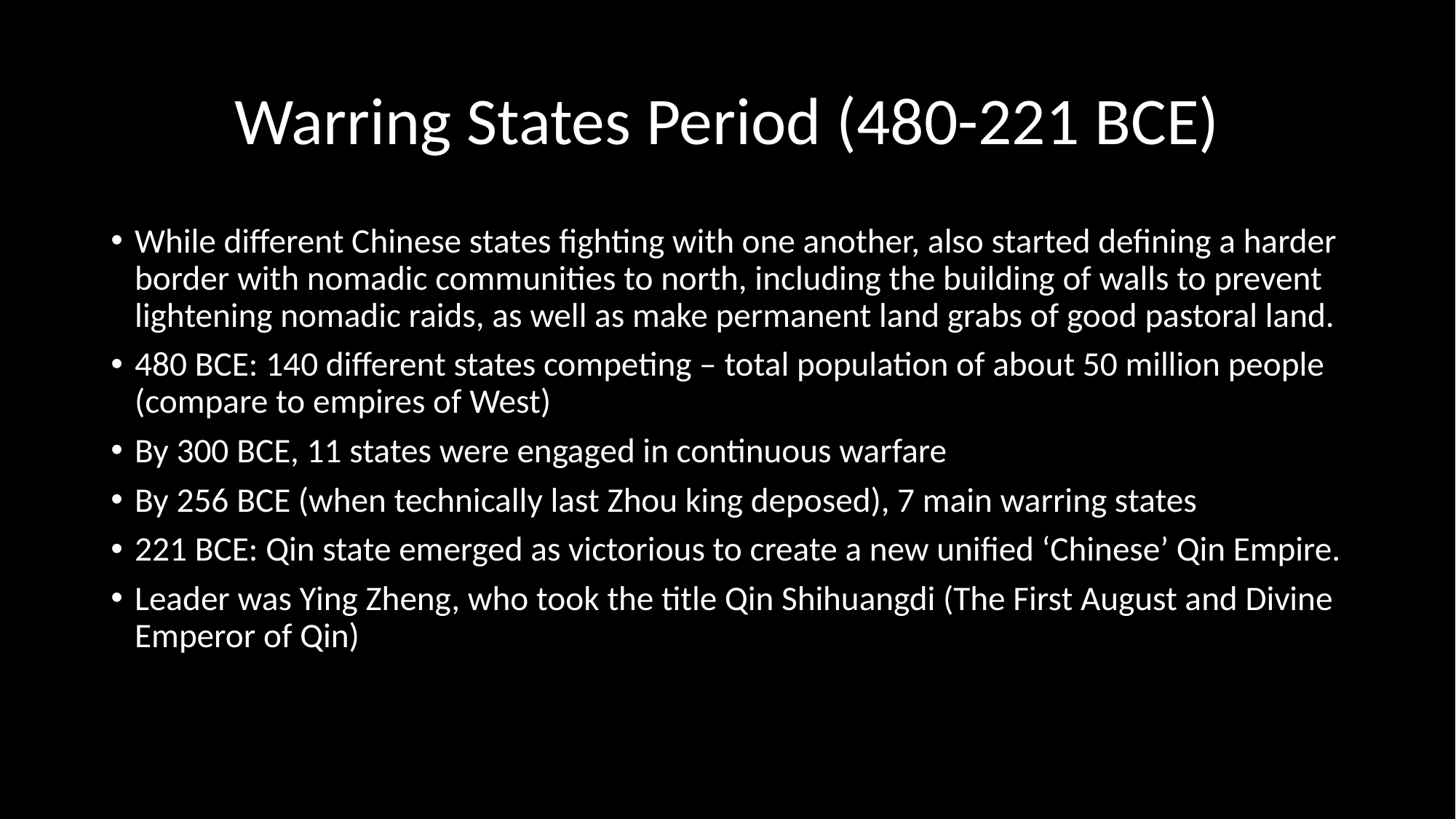

# Warring States Period (480-221 BCE)
While different Chinese states fighting with one another, also started defining a harder border with nomadic communities to north, including the building of walls to prevent lightening nomadic raids, as well as make permanent land grabs of good pastoral land.
480 BCE: 140 different states competing – total population of about 50 million people (compare to empires of West)
By 300 BCE, 11 states were engaged in continuous warfare
By 256 BCE (when technically last Zhou king deposed), 7 main warring states
221 BCE: Qin state emerged as victorious to create a new unified ‘Chinese’ Qin Empire.
Leader was Ying Zheng, who took the title Qin Shihuangdi (The First August and Divine Emperor of Qin)